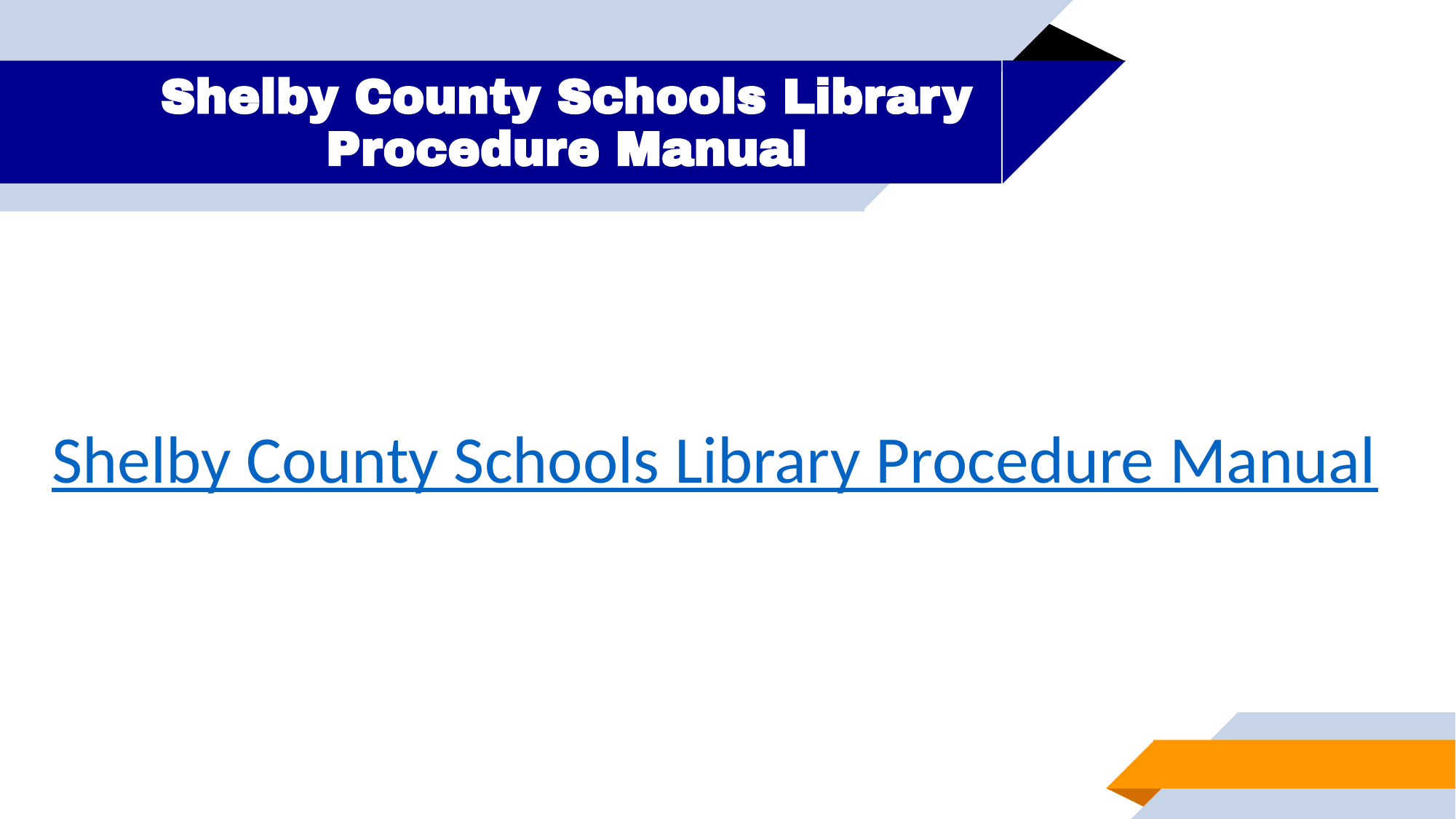

# Shelby County Schools Library Procedure Manual
Shelby County Schools Library Procedure Manual